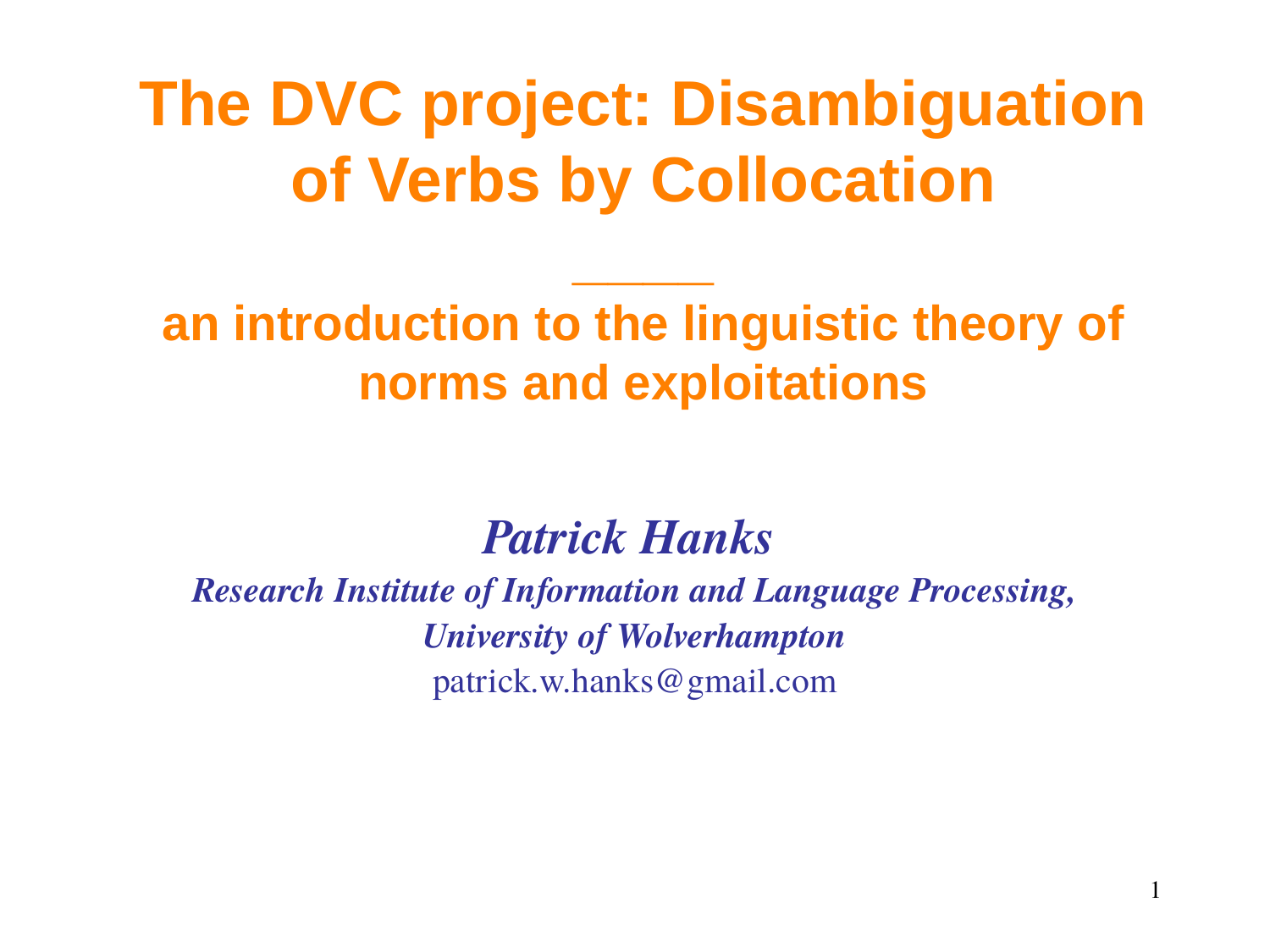

# The DVC project: Disambiguation of Verbs by Collocation ____ an introduction to the linguistic theory of norms and exploitations

Patrick Hanks
Research Institute of Information and Language Processing,
University of Wolverhampton
patrick.w.hanks@gmail.com

1